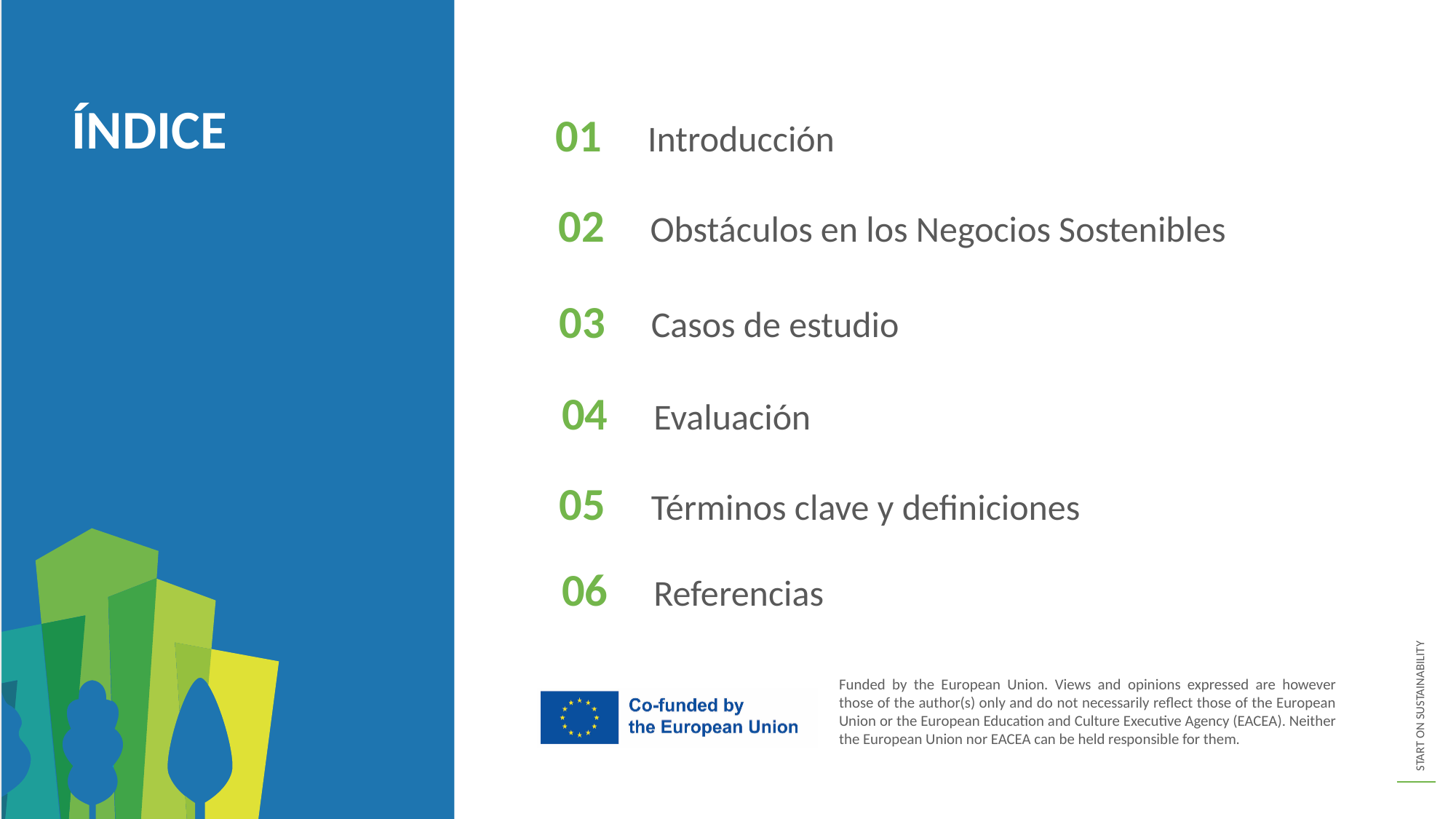

ÍNDICE
01
Introducción
02
Obstáculos en los Negocios Sostenibles
03
Casos de estudio
04
Evaluación
05
Términos clave y definiciones
06
Referencias